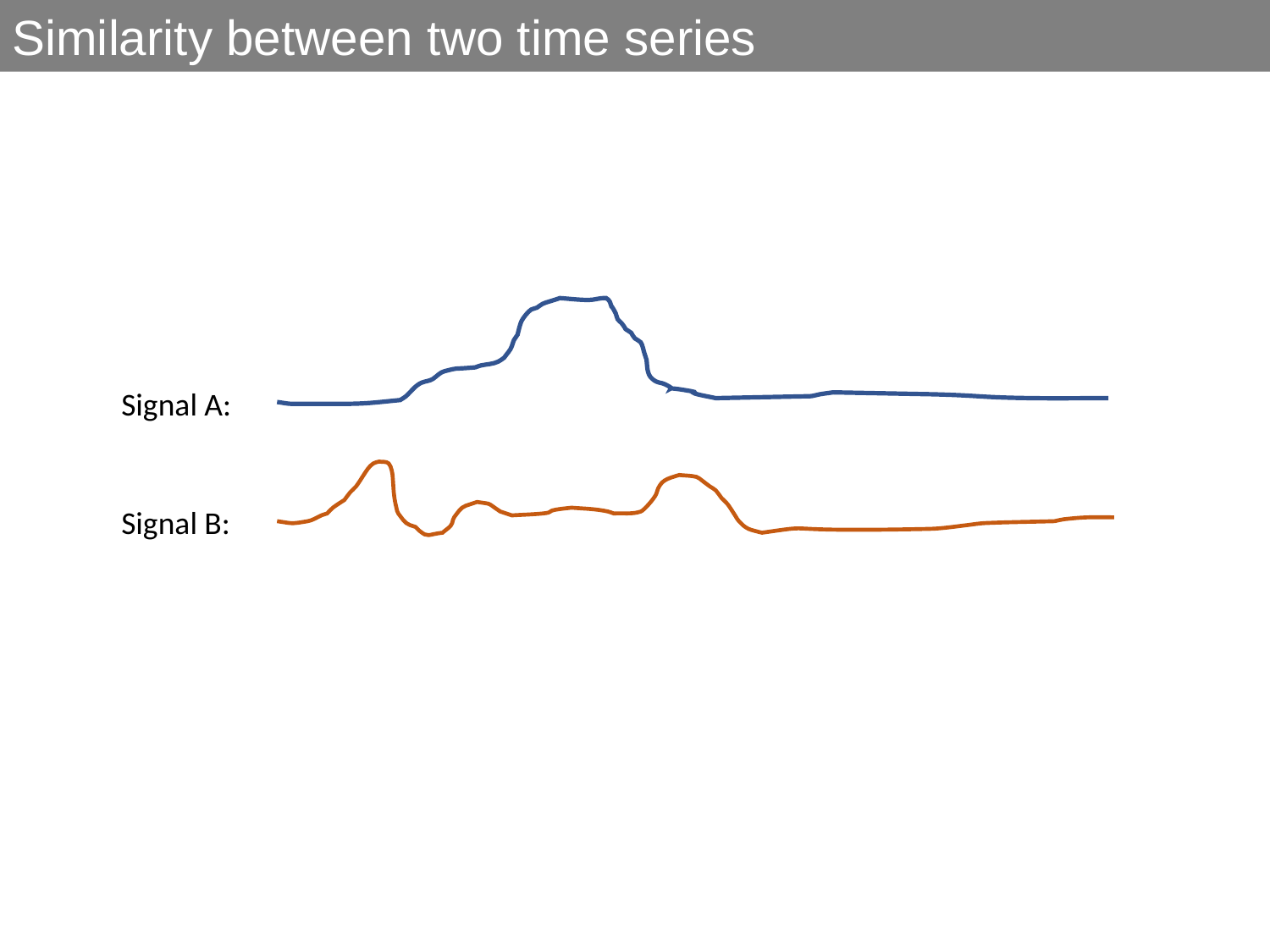

Similarity between two time series

Signal A:

Signal B: